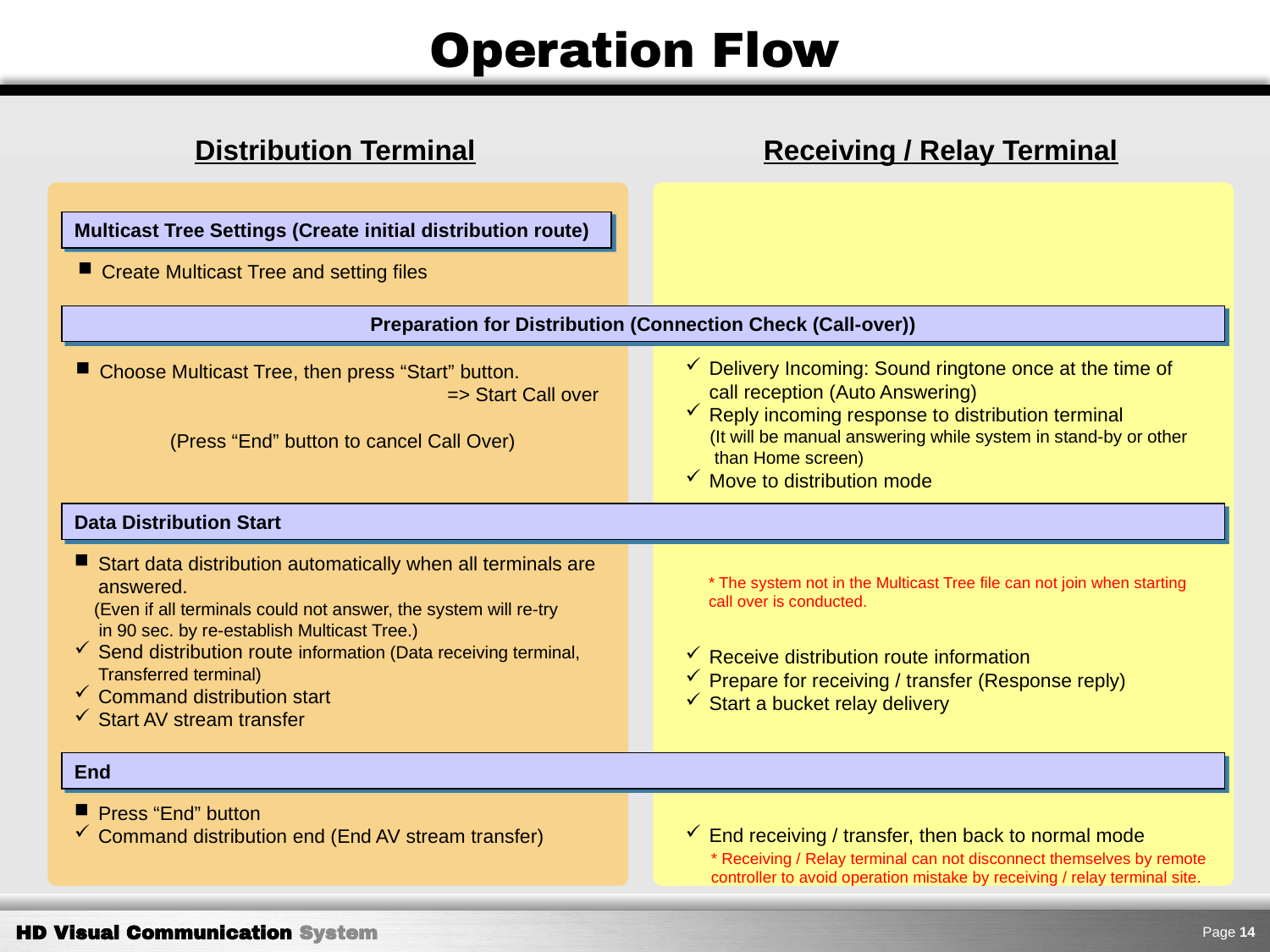

Operation Flow
Distribution Terminal
Receiving / Relay Terminal

Multicast Tree Settings (Create initial distribution route)
Create Multicast Tree and setting files
Preparation for Distribution (Connection Check (Call-over))
Delivery Incoming: Sound ringtone once at the time of call reception (Auto Answering)
Reply incoming response to distribution terminal
     (It will be manual answering while system in stand-by or other
      than Home screen)
Move to distribution mode
Choose Multicast Tree, then press “Start” button.
                                              => Start Call over

  (Press “End” button to cancel Call Over)
Data Distribution Start
Start data distribution automatically when all terminals are answered.
    (Even if all terminals could not answer, the system will re-try
     in 90 sec. by re-establish Multicast Tree.)
Send distribution route information (Data receiving terminal, Transferred terminal)
Command distribution start
Start AV stream transfer
* The system not in the Multicast Tree file can not join when starting call over is conducted.
Receive distribution route information
Prepare for receiving / transfer (Response reply)
Start a bucket relay delivery
End
Press “End” button
Command distribution end (End AV stream transfer)
End receiving / transfer, then back to normal mode
* Receiving / Relay terminal can not disconnect themselves by remote controller to avoid operation mistake by receiving / relay terminal site.
Page 14